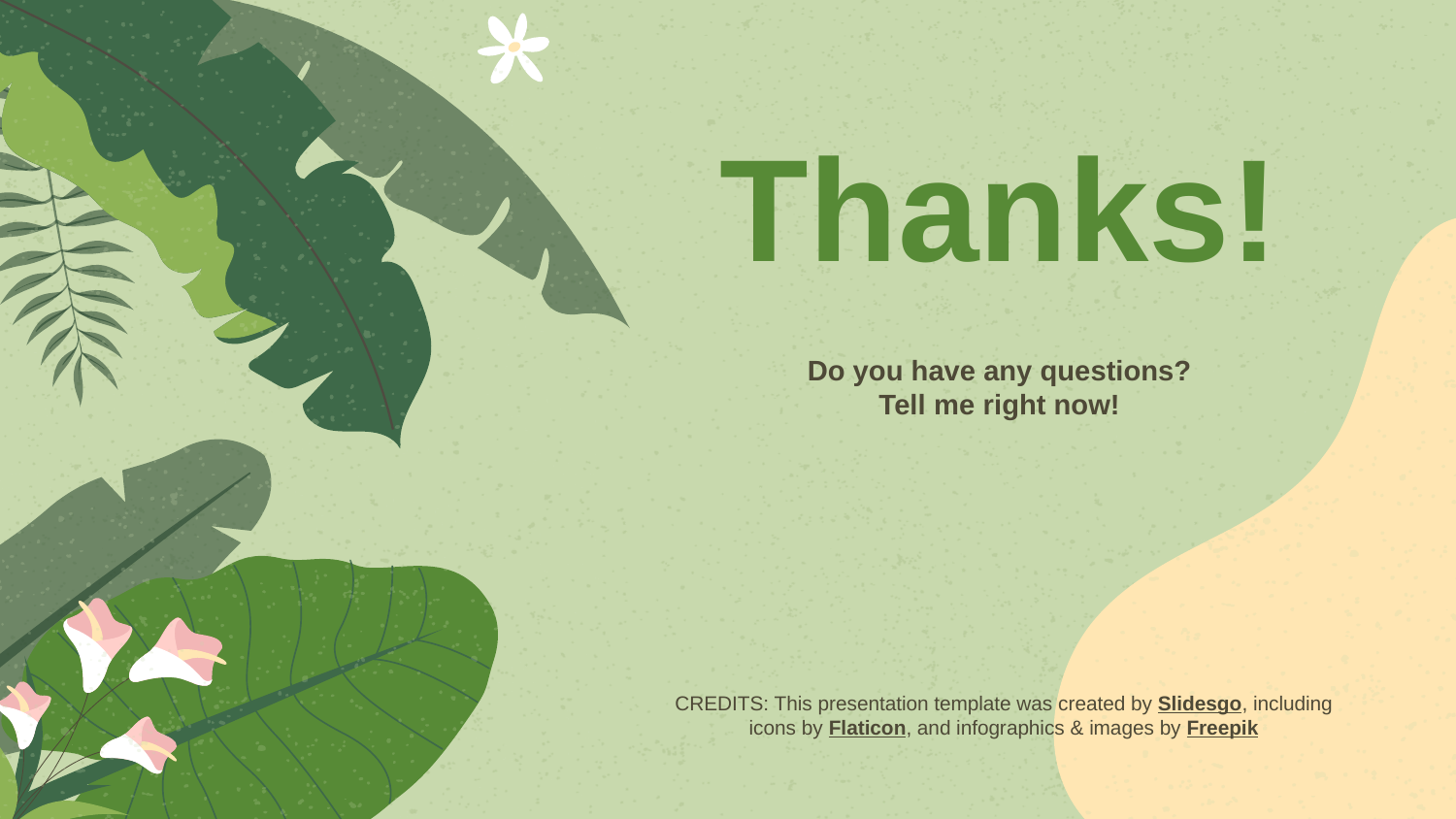

# Thanks!
Do you have any questions?
Tell me right now!